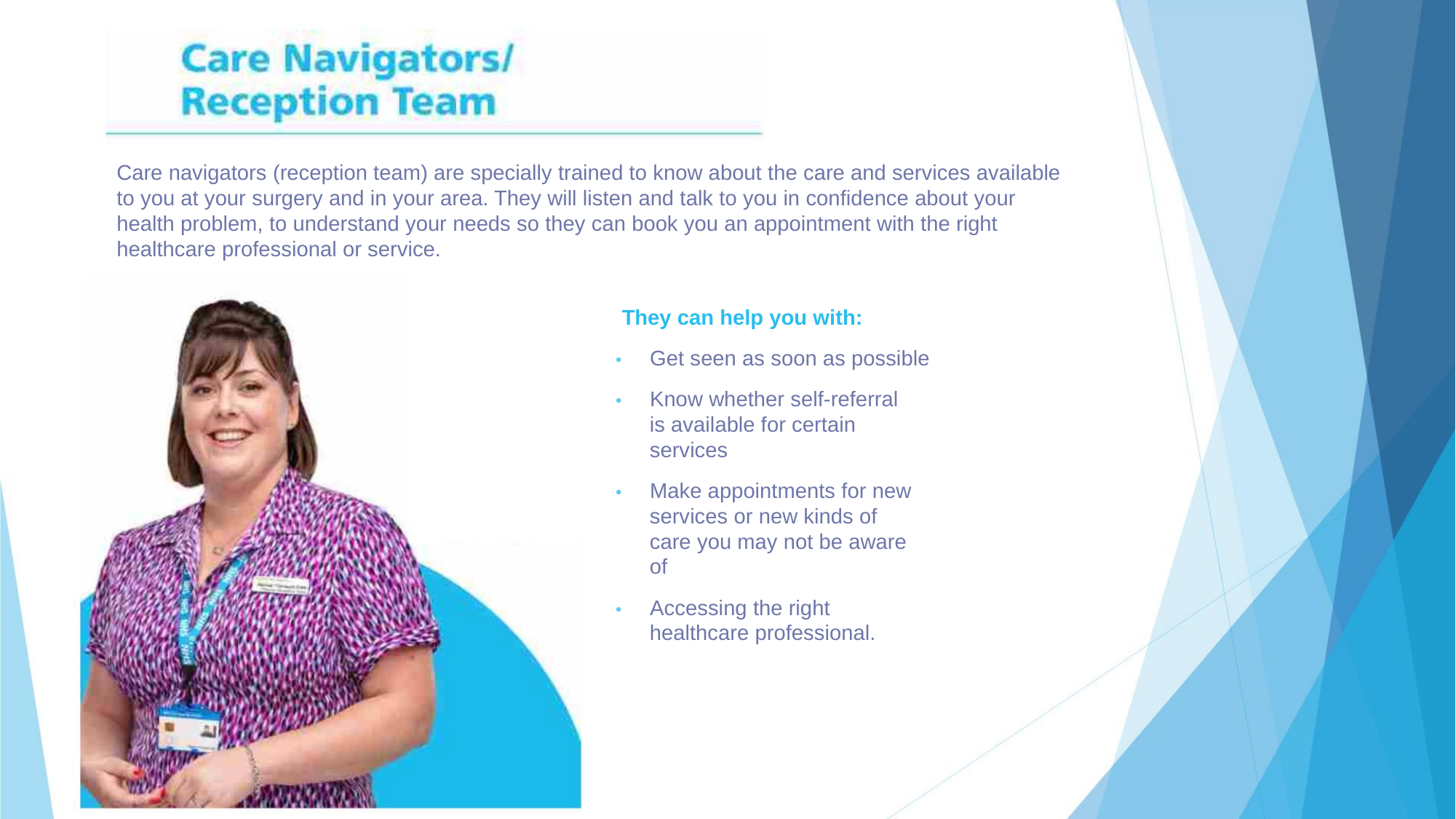

Care navigators (reception team) are specially trained to know about the care and services available
to you at your surgery and in your area. They will listen and talk to you in confidence about your
health problem, to understand your needs so they can book you an appointment with the right
healthcare professional or service.
They can help you with:
• Get seen as soon as possible
• Know whether self-referral
is available for certain
services
• Make appointments for new
services or new kinds of
care you may not be aware
of
• Accessing the right
healthcare professional.